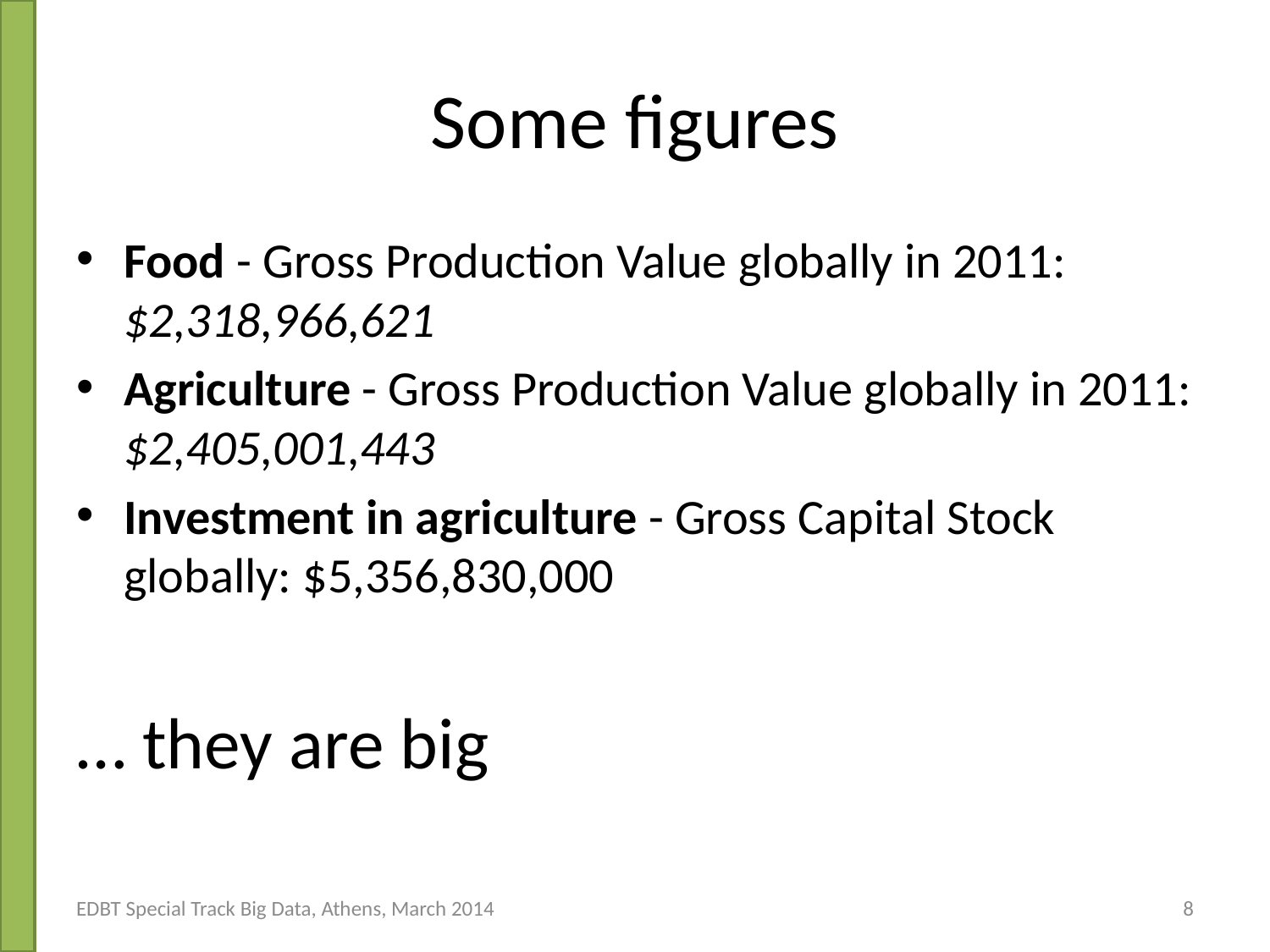

# Some figures
Food - Gross Production Value globally in 2011: $2,318,966,621
Agriculture - Gross Production Value globally in 2011: $2,405,001,443
Investment in agriculture - Gross Capital Stock globally: $5,356,830,000

… they are big
EDBT Special Track Big Data, Athens, March 2014
8